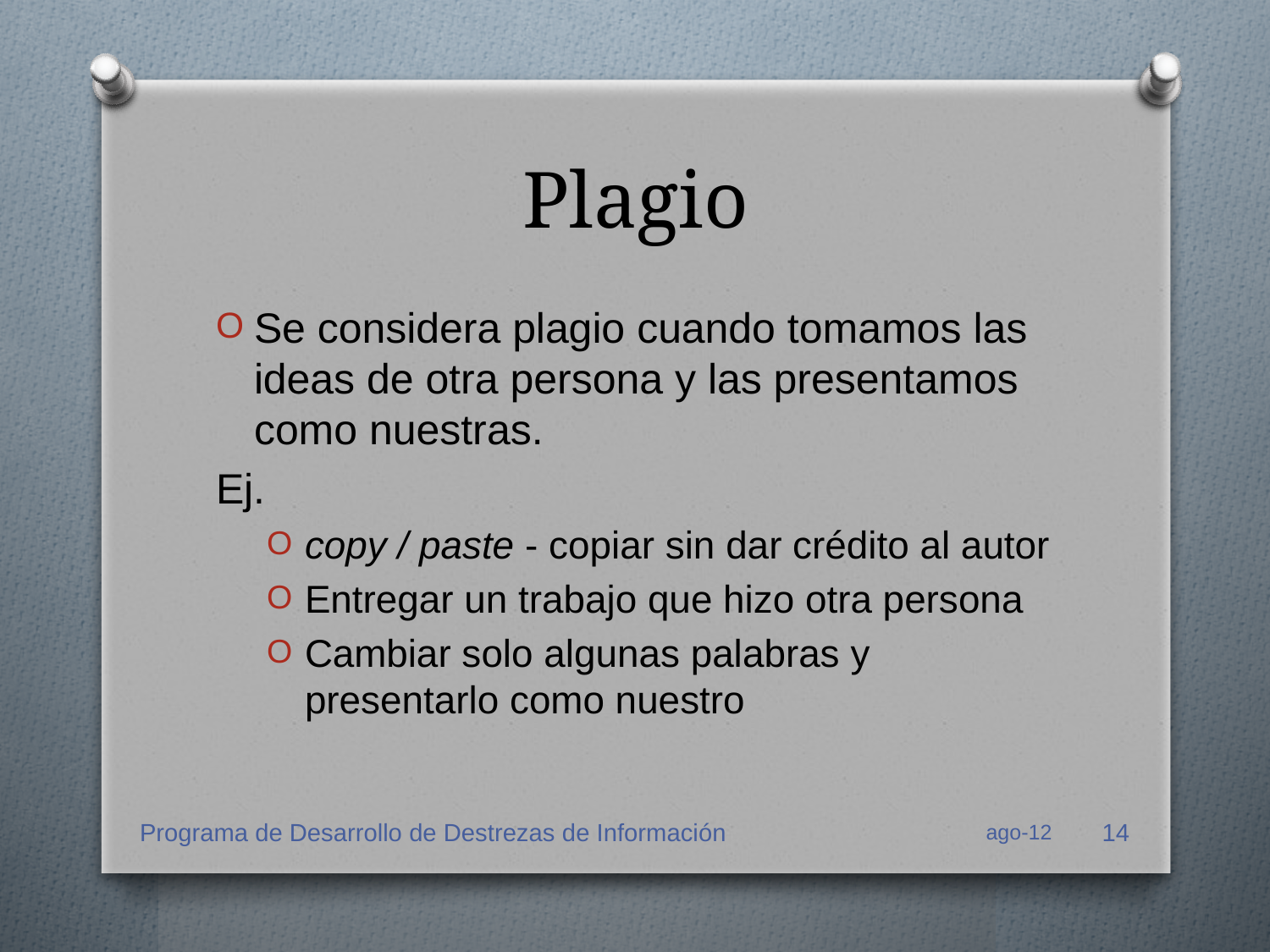

# Plagio
Se considera plagio cuando tomamos las ideas de otra persona y las presentamos como nuestras.
Ej.
copy / paste - copiar sin dar crédito al autor
Entregar un trabajo que hizo otra persona
Cambiar solo algunas palabras y presentarlo como nuestro

Programa de Desarrollo de Destrezas de Información
ago-12
14